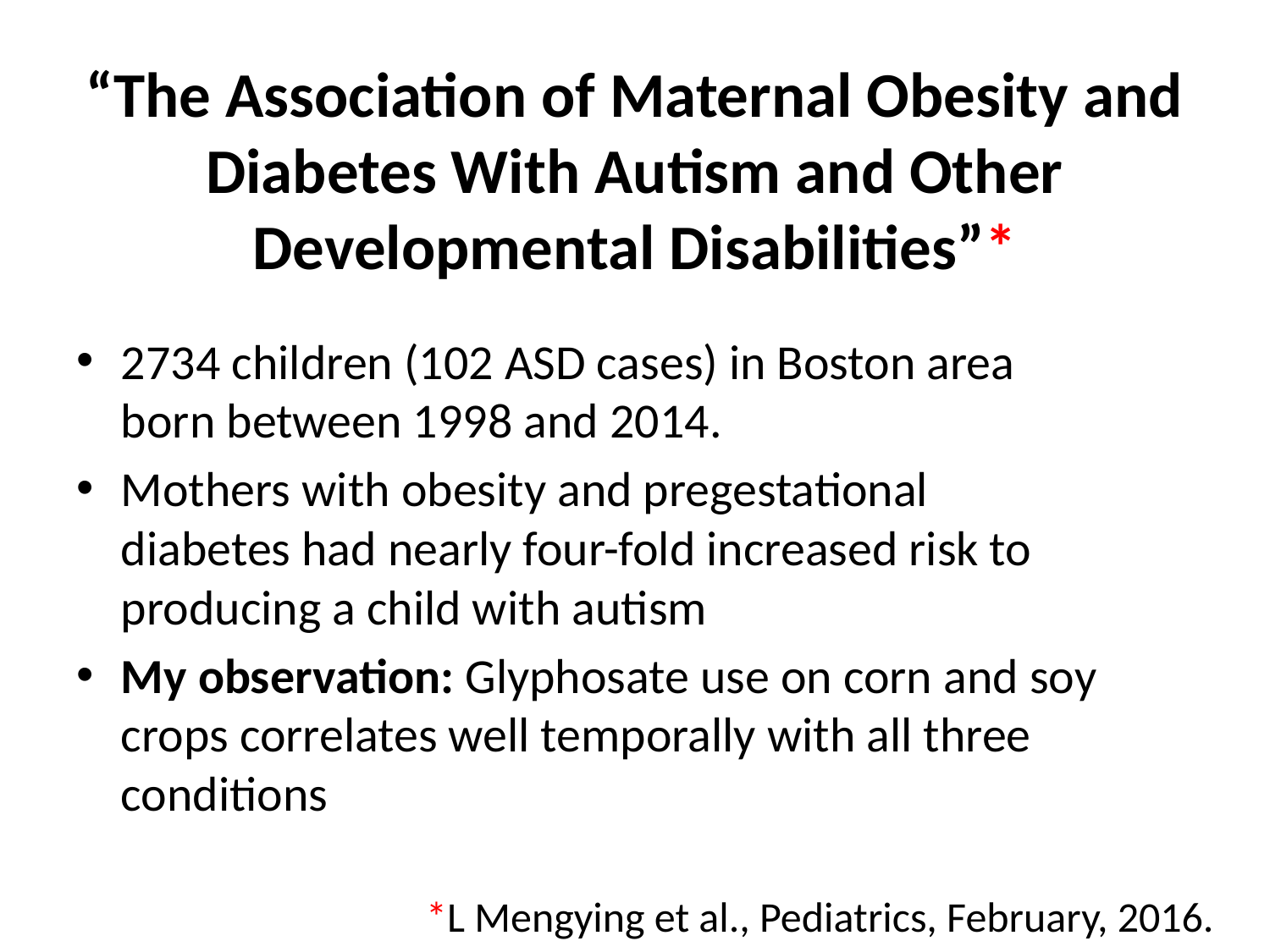

# “The Association of Maternal Obesity and Diabetes With Autism and Other Developmental Disabilities”*
2734 children (102 ASD cases) in Boston area born between 1998 and 2014.
Mothers with obesity and pregestational diabetes had nearly four-fold increased risk to producing a child with autism
My observation: Glyphosate use on corn and soy crops correlates well temporally with all three conditions
*L Mengying et al., Pediatrics, February, 2016.